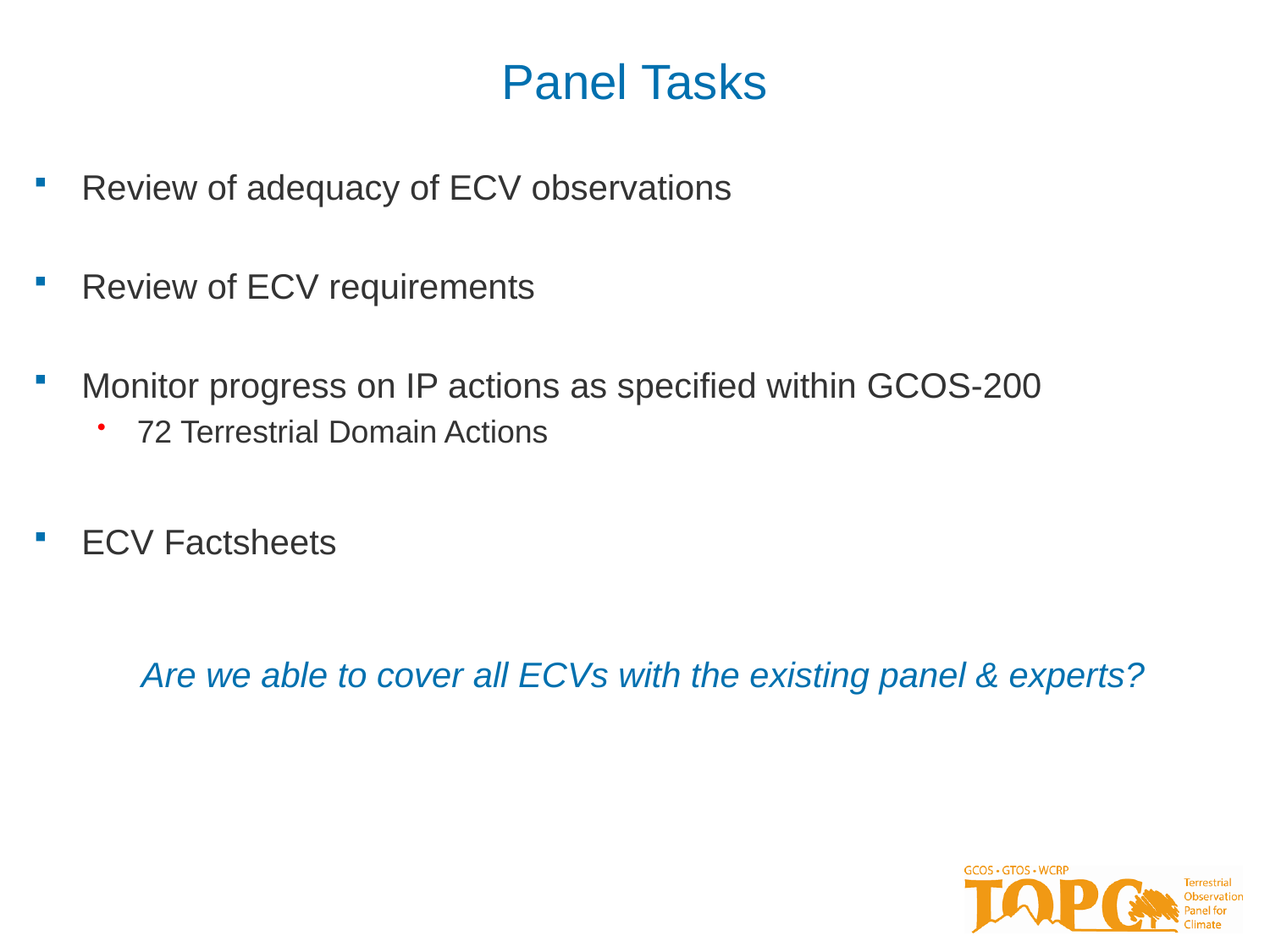

# Panel Tasks
Review of adequacy of ECV observations

Review of ECV requirements

Monitor progress on IP actions as specified within GCOS-200
72 Terrestrial Domain Actions

ECV Factsheets
Are we able to cover all ECVs with the existing panel & experts?